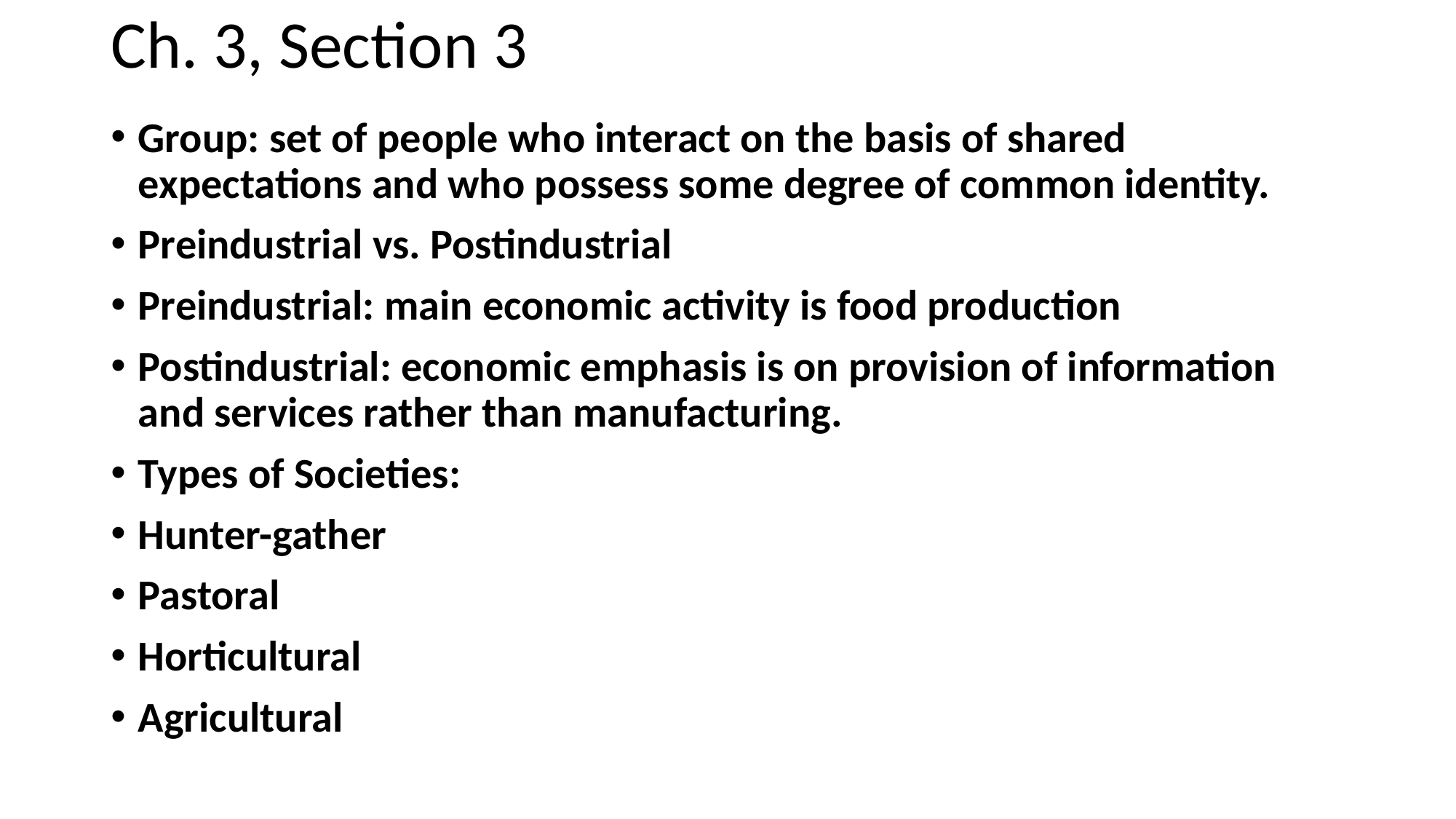

# Ch. 3, Section 3
Group: set of people who interact on the basis of shared expectations and who possess some degree of common identity.
Preindustrial vs. Postindustrial
Preindustrial: main economic activity is food production
Postindustrial: economic emphasis is on provision of information and services rather than manufacturing.
Types of Societies:
Hunter-gather
Pastoral
Horticultural
Agricultural